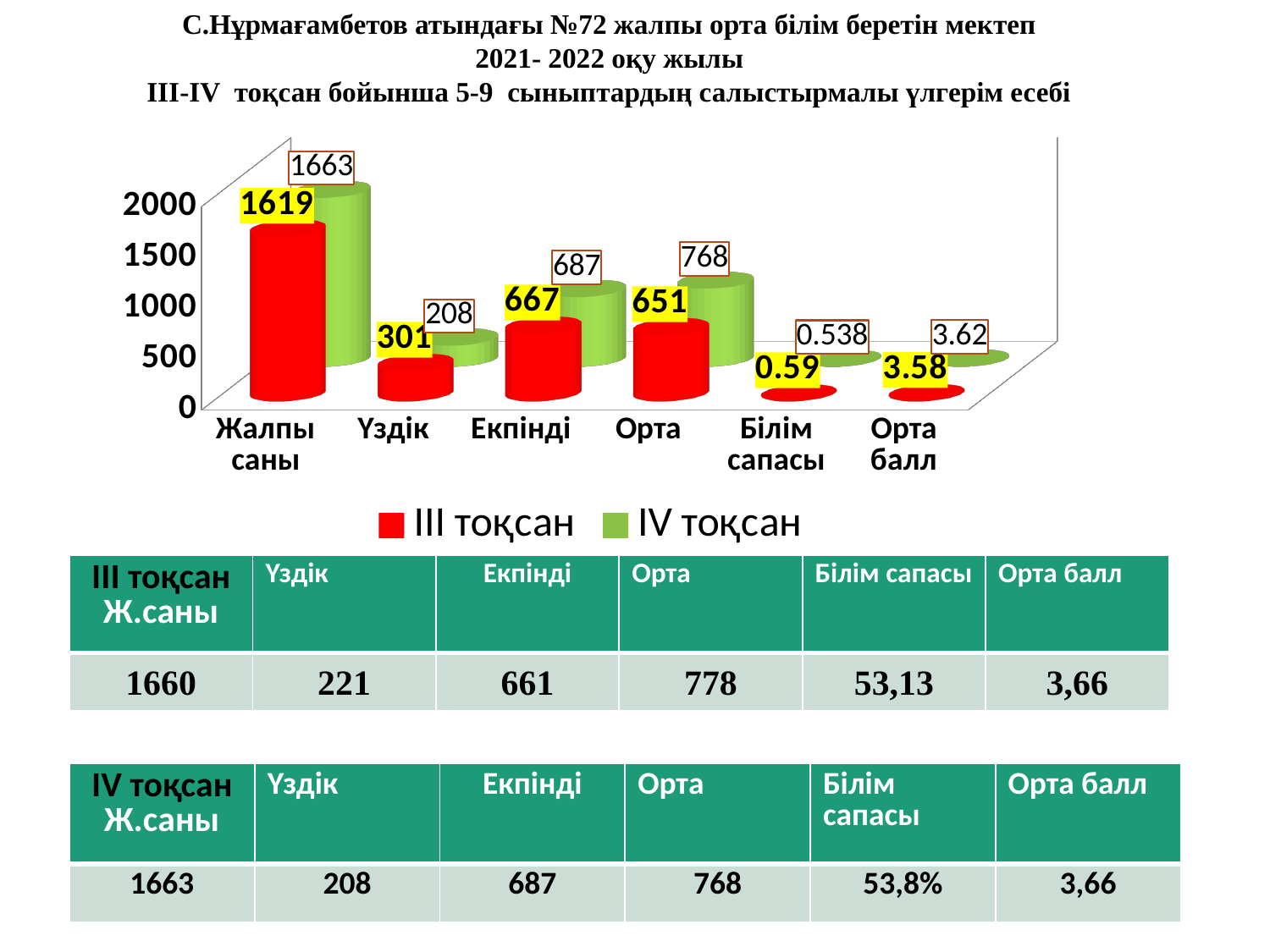

С.Нұрмағамбетов атындағы №72 жалпы орта білім беретін мектеп
2021- 2022 оқу жылы
ІІІ-ІV  тоқсан бойынша 5-9  сыныптардың салыстырмалы үлгерім есебі

[unsupported chart]

| ІІІ тоқсан Ж.саны | Үздік | Екпінді | Орта | Білім сапасы | Орта балл |
| --- | --- | --- | --- | --- | --- |
| 1660 | 221 | 661 | 778 | 53,13 | 3,66 |
| ІV тоқсан Ж.саны | Үздік | Екпінді | Орта | Білім сапасы | Орта балл |
| --- | --- | --- | --- | --- | --- |
| 1663 | 208 | 687 | 768 | 53,8% | 3,66 |